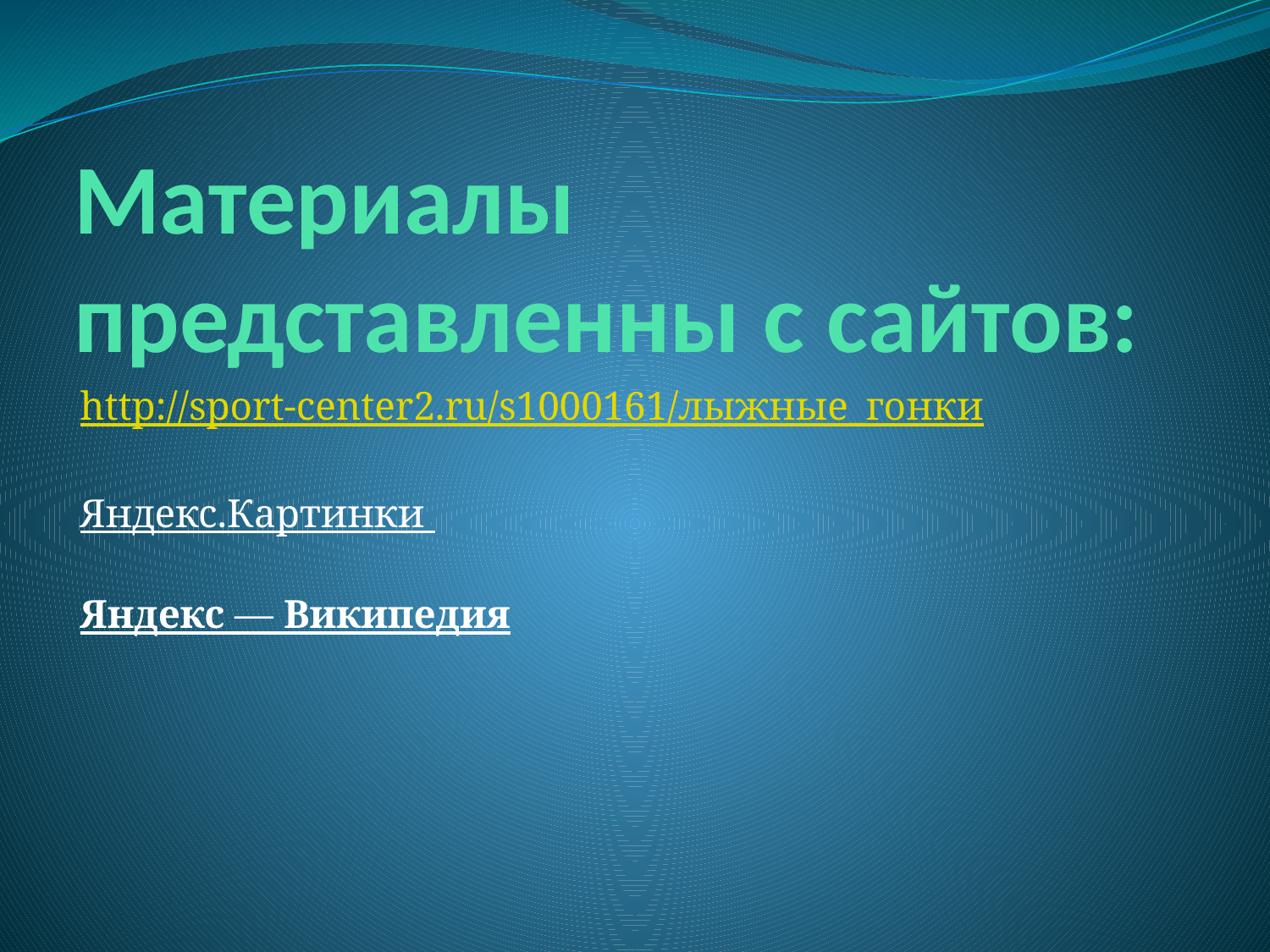

# Материалы представленны с сайтов:
http://sport-center2.ru/s1000161/лыжные_гонки
Яндекс.Картинки
Яндекс — Википедия